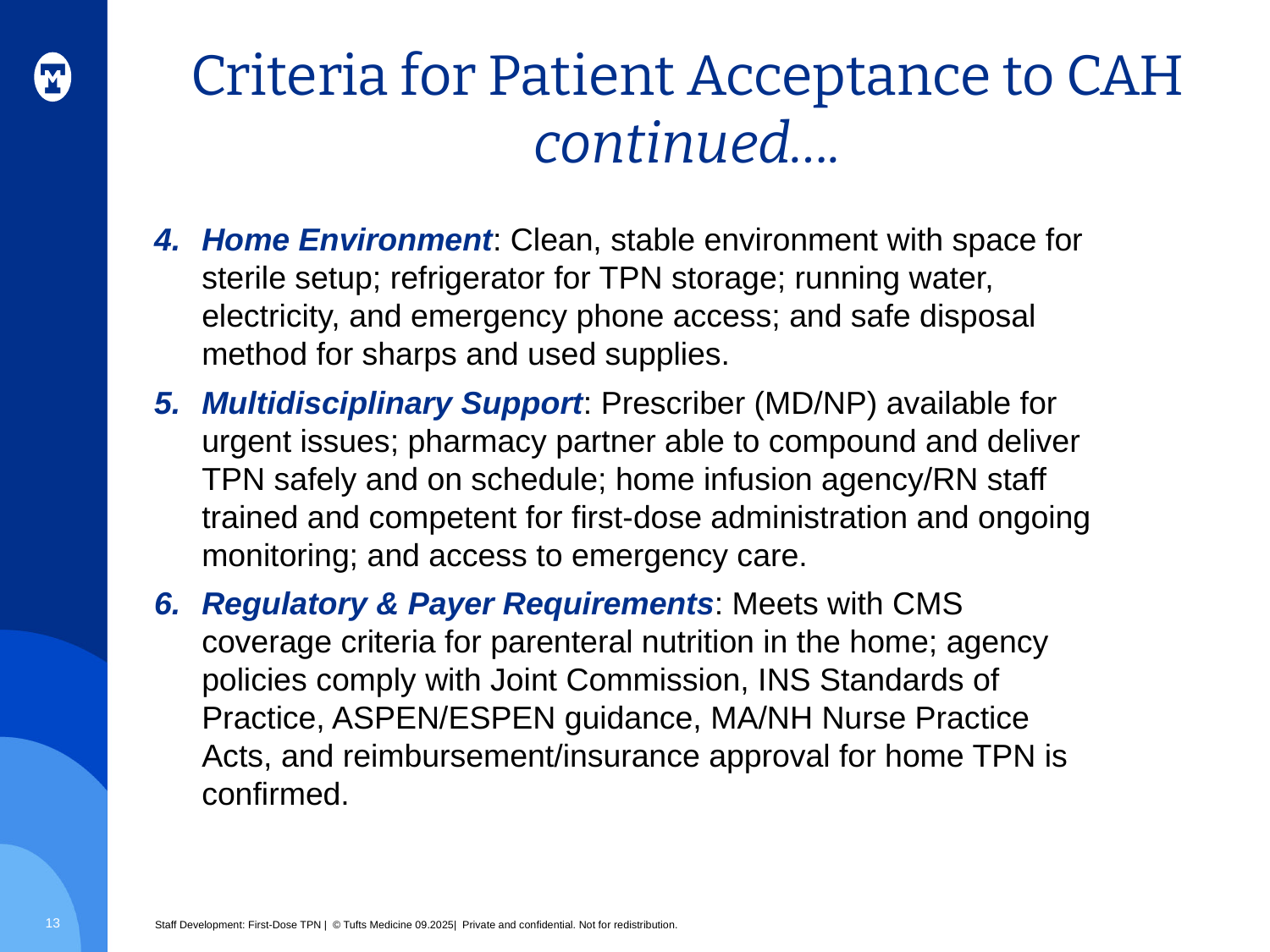

# Criteria for Patient Acceptance to CAH continued….
Home Environment: Clean, stable environment with space for sterile setup; refrigerator for TPN storage; running water, electricity, and emergency phone access; and safe disposal method for sharps and used supplies.
Multidisciplinary Support: Prescriber (MD/NP) available for urgent issues; pharmacy partner able to compound and deliver TPN safely and on schedule; home infusion agency/RN staff trained and competent for first-dose administration and ongoing monitoring; and access to emergency care.
Regulatory & Payer Requirements: Meets with CMS coverage criteria for parenteral nutrition in the home; agency policies comply with Joint Commission, INS Standards of Practice, ASPEN/ESPEN guidance, MA/NH Nurse Practice Acts, and reimbursement/insurance approval for home TPN is confirmed.

13
Staff Development: First-Dose TPN |  © Tufts Medicine 09.2025|  Private and confidential. Not for redistribution.